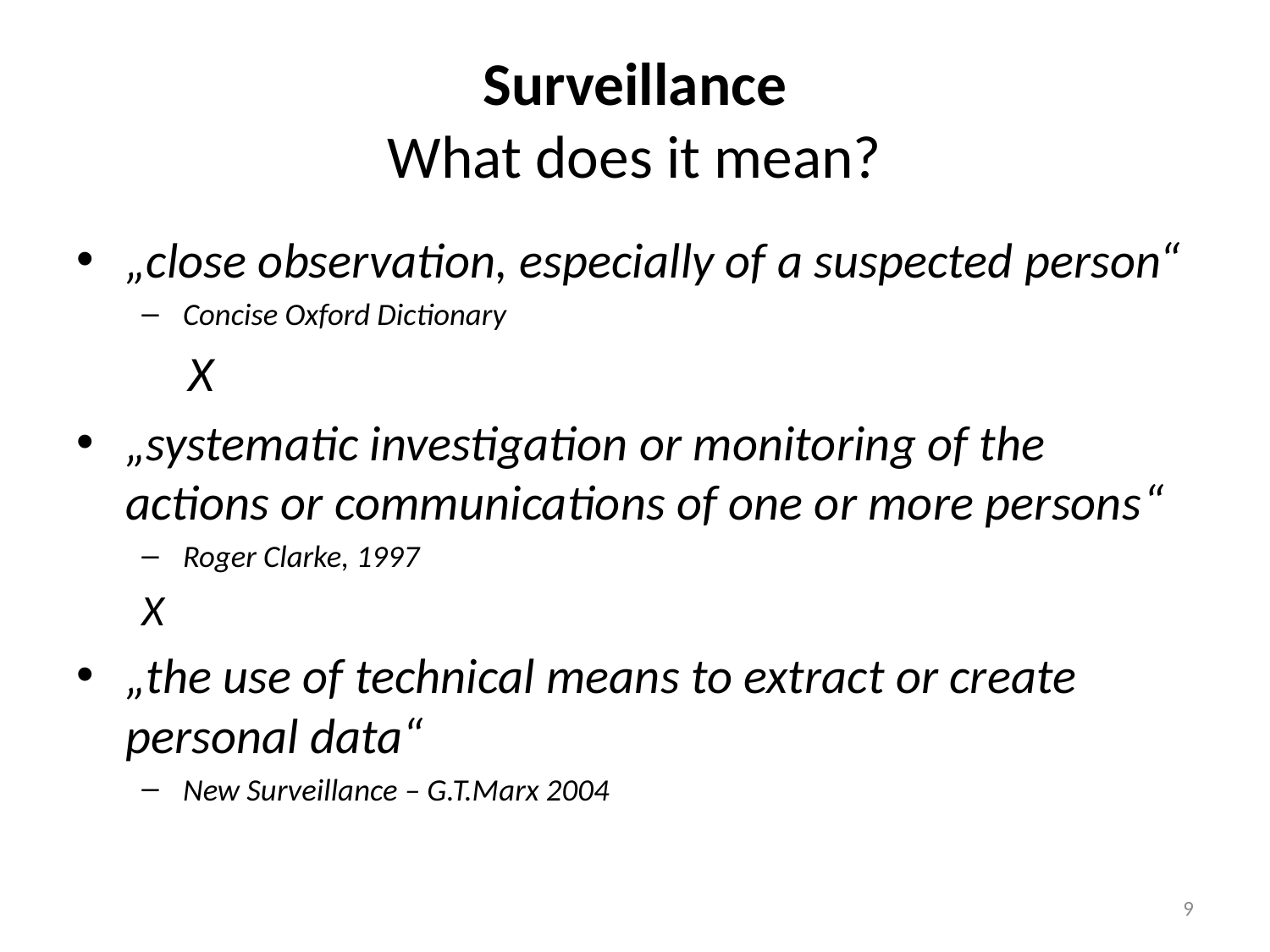

# Surveillance What does it mean?
„close observation, especially of a suspected person“
Concise Oxford Dictionary
	X
„systematic investigation or monitoring of the actions or communications of one or more persons“
Roger Clarke, 1997
	X
„the use of technical means to extract or create personal data“
New Surveillance – G.T.Marx 2004
9